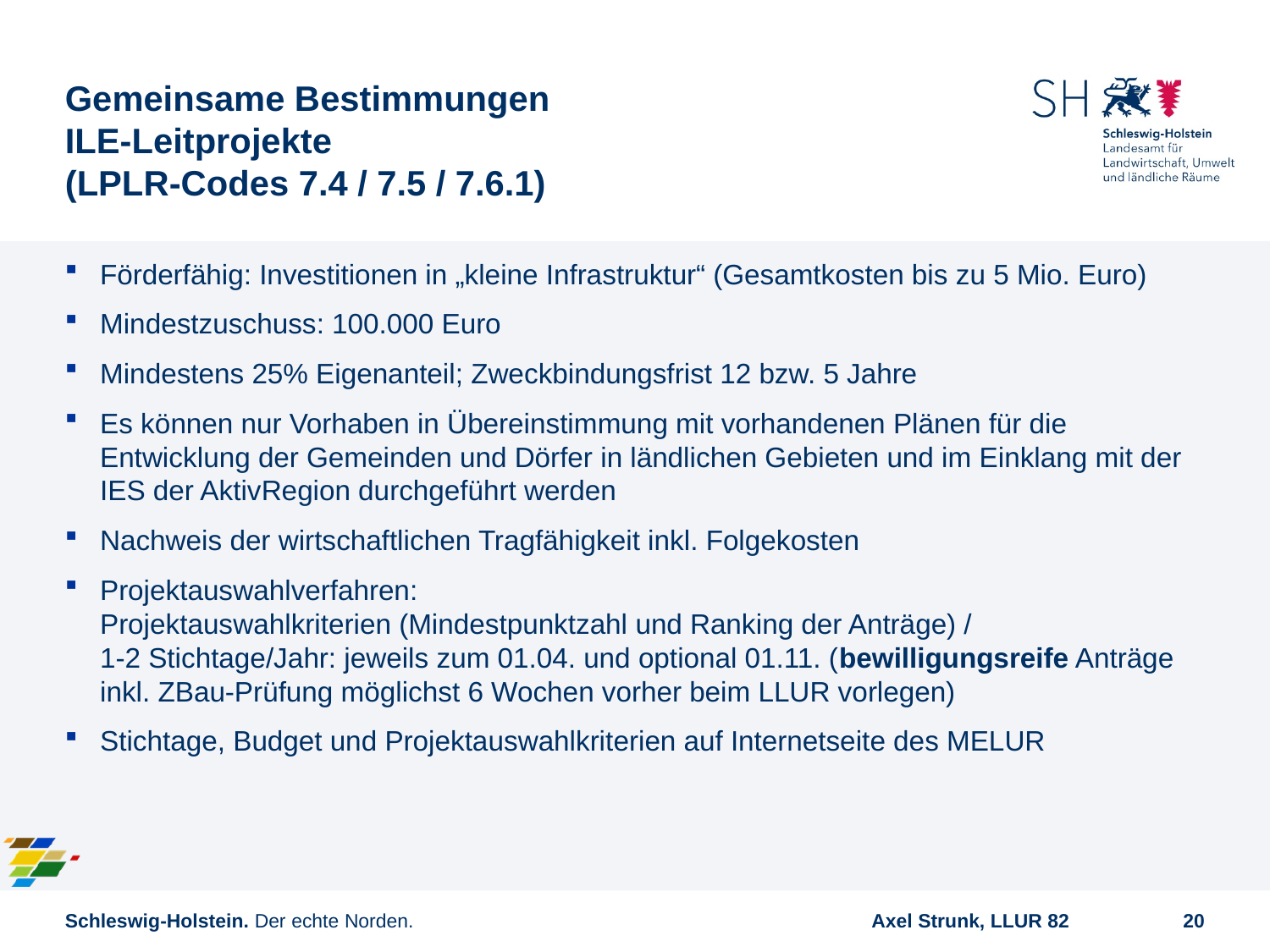

# Gemeinsame Bestimmungen ILE-Leitprojekte (LPLR-Codes 7.4 / 7.5 / 7.6.1)
Förderfähig: Investitionen in „kleine Infrastruktur“ (Gesamtkosten bis zu 5 Mio. Euro)
Mindestzuschuss: 100.000 Euro
Mindestens 25% Eigenanteil; Zweckbindungsfrist 12 bzw. 5 Jahre
Es können nur Vorhaben in Übereinstimmung mit vorhandenen Plänen für die Entwicklung der Gemeinden und Dörfer in ländlichen Gebieten und im Einklang mit der IES der AktivRegion durchgeführt werden
Nachweis der wirtschaftlichen Tragfähigkeit inkl. Folgekosten
Projektauswahlverfahren:
Projektauswahlkriterien (Mindestpunktzahl und Ranking der Anträge) /
1-2 Stichtage/Jahr: jeweils zum 01.04. und optional 01.11. (bewilligungsreife Anträge inkl. ZBau-Prüfung möglichst 6 Wochen vorher beim LLUR vorlegen)
Stichtage, Budget und Projektauswahlkriterien auf Internetseite des MELUR